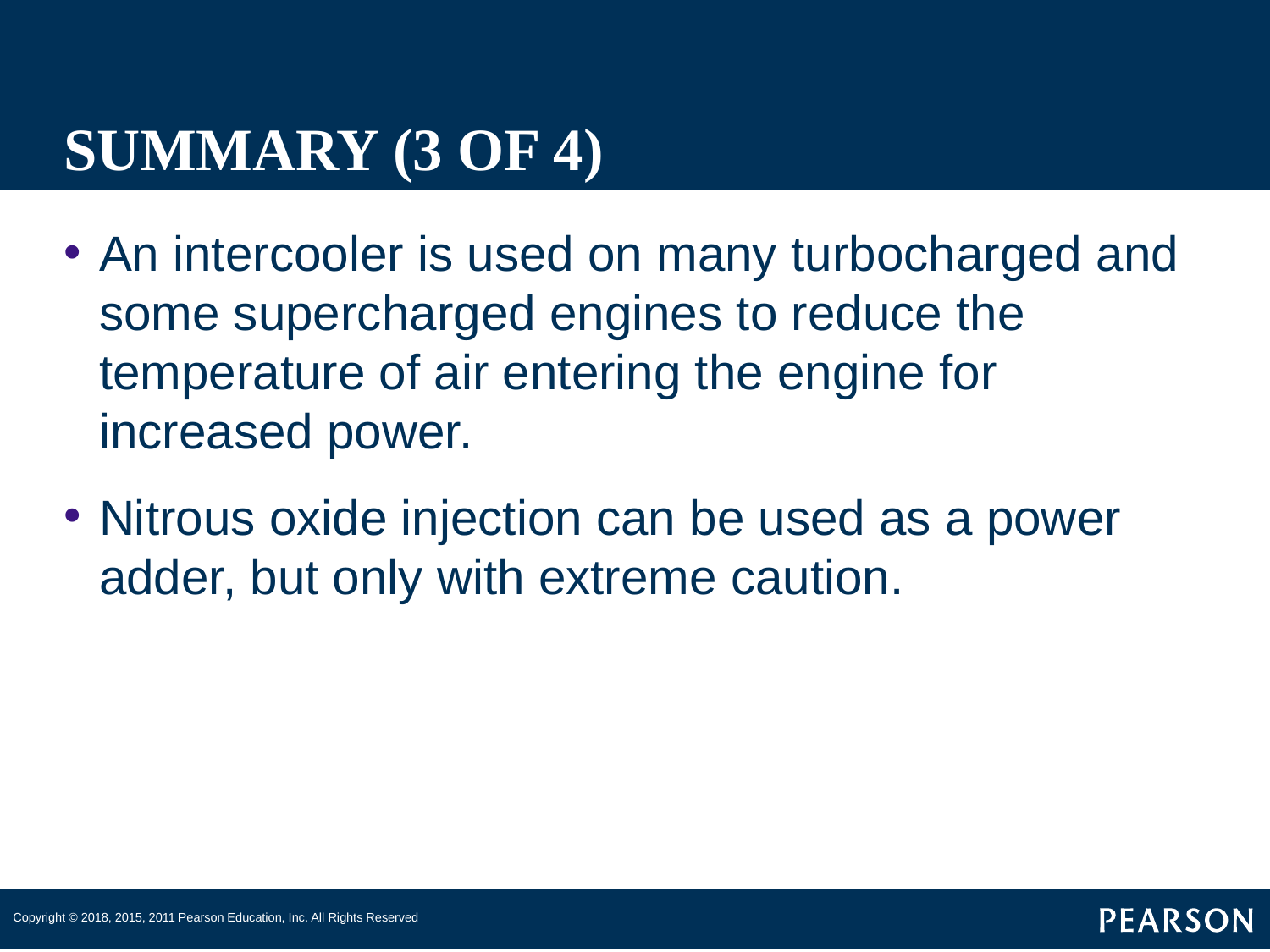

# SUMMARY (3 OF 4)
An intercooler is used on many turbocharged and some supercharged engines to reduce the temperature of air entering the engine for increased power.
Nitrous oxide injection can be used as a power adder, but only with extreme caution.